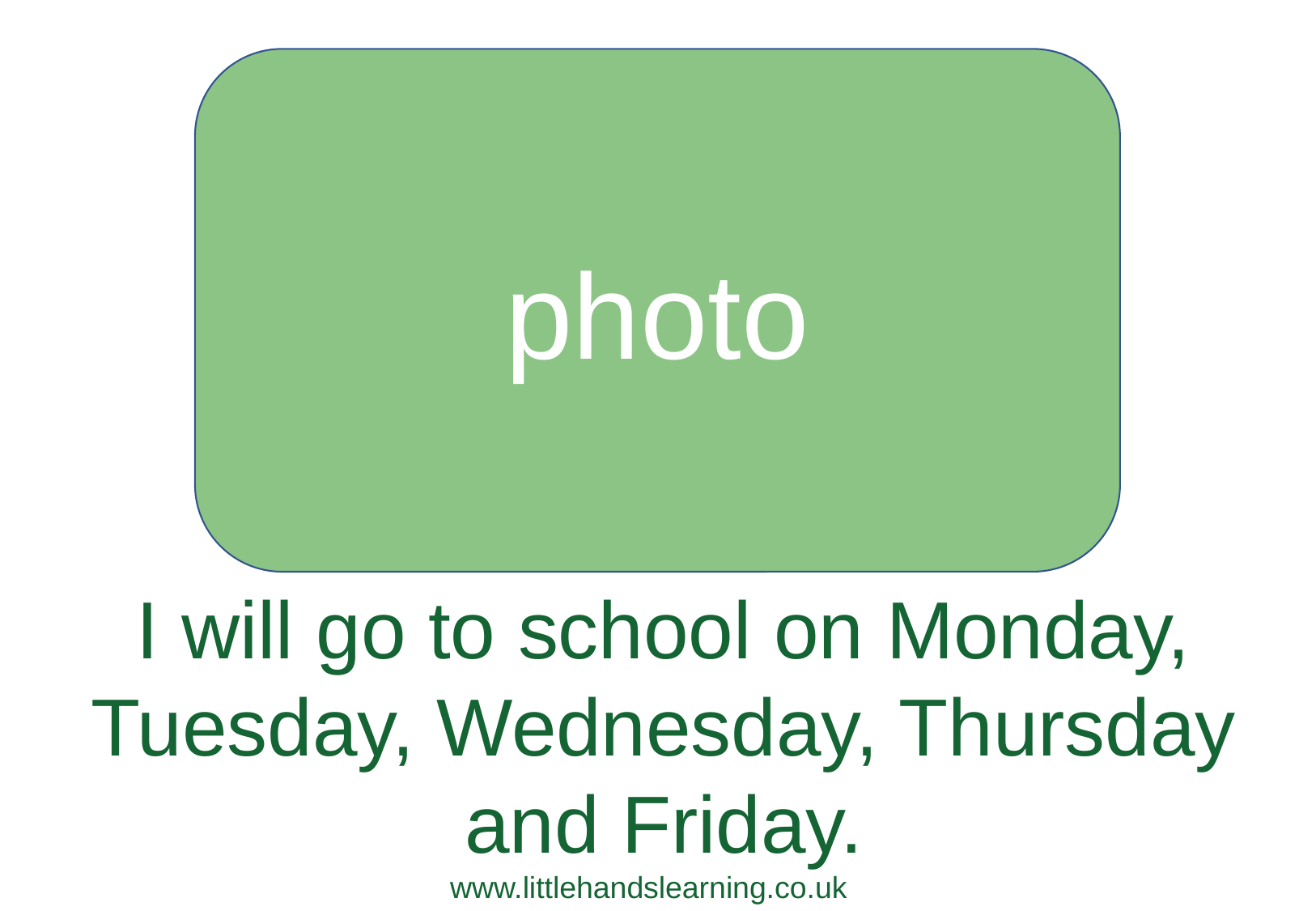

photo
I will go to school on Monday, Tuesday, Wednesday, Thursday and Friday.
www.littlehandslearning.co.uk